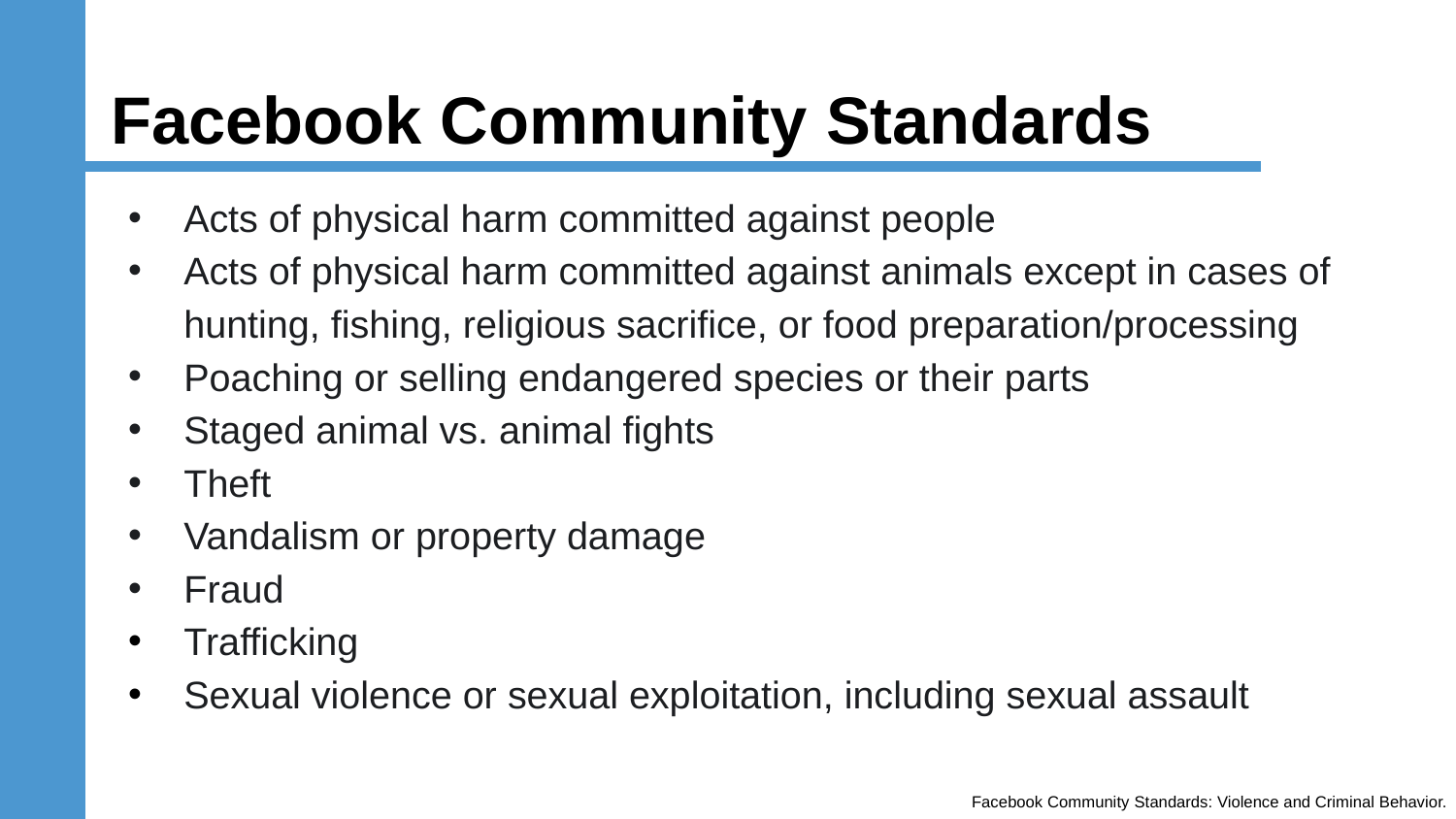

# Facebook Community Standards

Acts of physical harm committed against people
Acts of physical harm committed against animals except in cases of hunting, fishing, religious sacrifice, or food preparation/processing
Poaching or selling endangered species or their parts
Staged animal vs. animal fights
Theft
Vandalism or property damage
Fraud
Trafficking
Sexual violence or sexual exploitation, including sexual assault

Facebook Community Standards: Violence and Criminal Behavior.